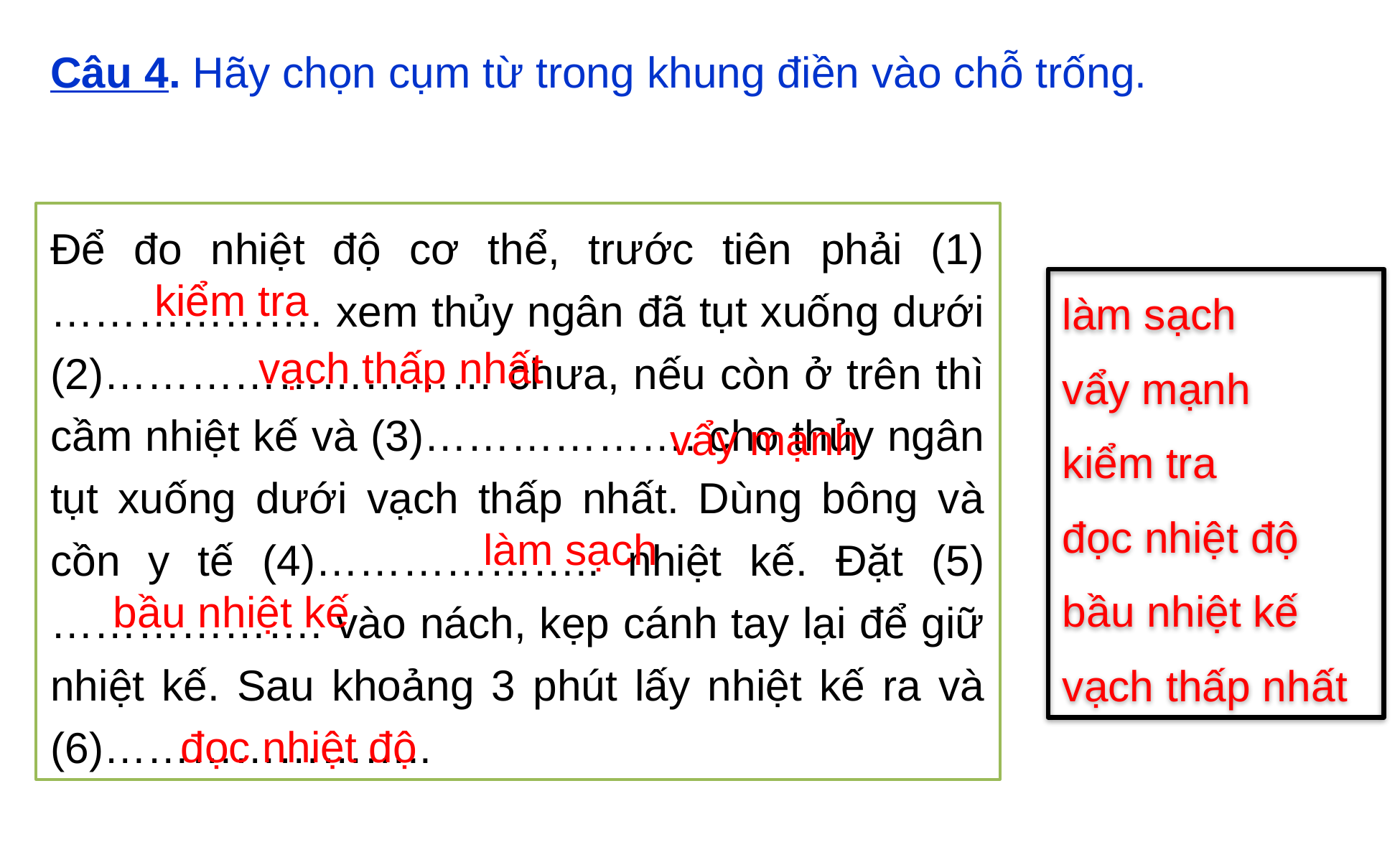

Câu 4. Hãy chọn cụm từ trong khung điền vào chỗ trống.
Để đo nhiệt độ cơ thể, trước tiên phải (1)………………. xem thủy ngân đã tụt xuống dưới (2)……………………… chưa, nếu còn ở trên thì cầm nhiệt kế và (3)………………. cho thủy ngân tụt xuống dưới vạch thấp nhất. Dùng bông và cồn y tế (4)……………….. nhiệt kế. Đặt (5)………………. vào nách, kẹp cánh tay lại để giữ nhiệt kế. Sau khoảng 3 phút lấy nhiệt kế ra và (6)…………………..
kiểm tra
làm sạch
vẩy mạnh
kiểm tra
đọc nhiệt độ
bầu nhiệt kế
vạch thấp nhất
vạch thấp nhất
vẩy mạnh
làm sạch
bầu nhiệt kế
đọc nhiệt độ
14